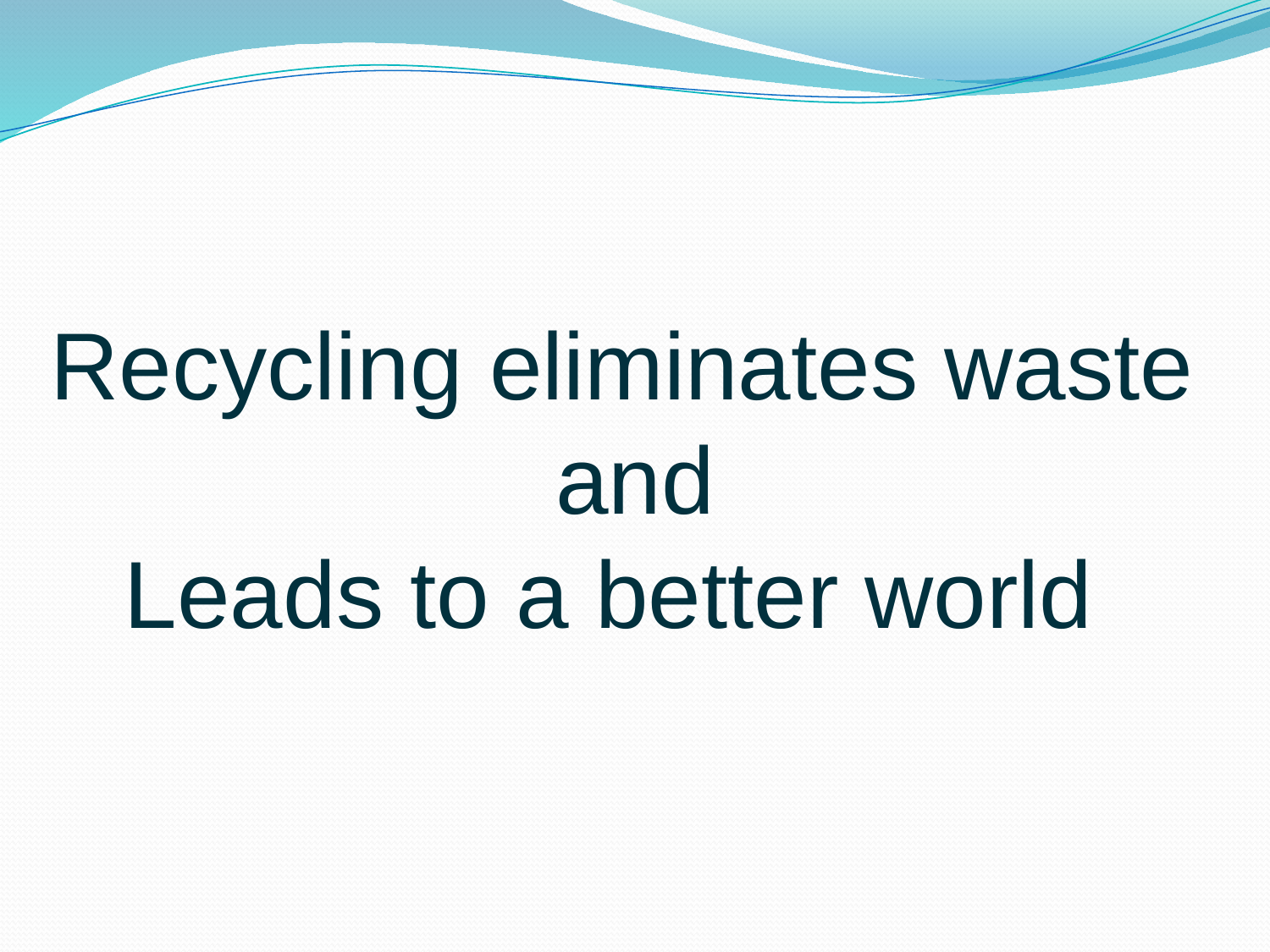

Recycling eliminates waste
and
Leads to a better world